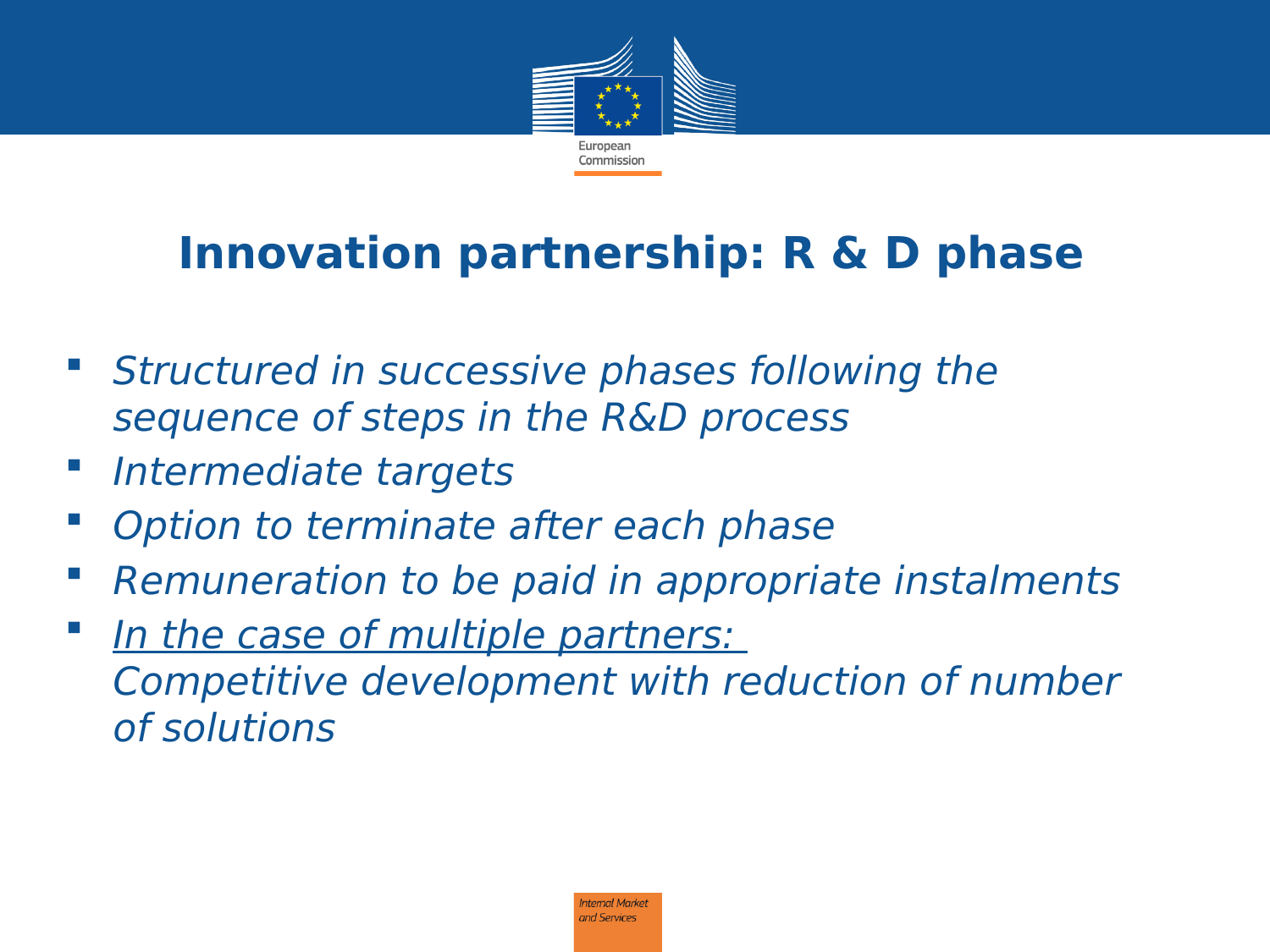

# Innovation partnership: R & D phase
Structured in successive phases following the
sequence of steps in the R&D process
Intermediate targets
Option to terminate after each phase
Remuneration to be paid in appropriate instalments
In the case of multiple partners:
Competitive development with reduction of number
of solutions